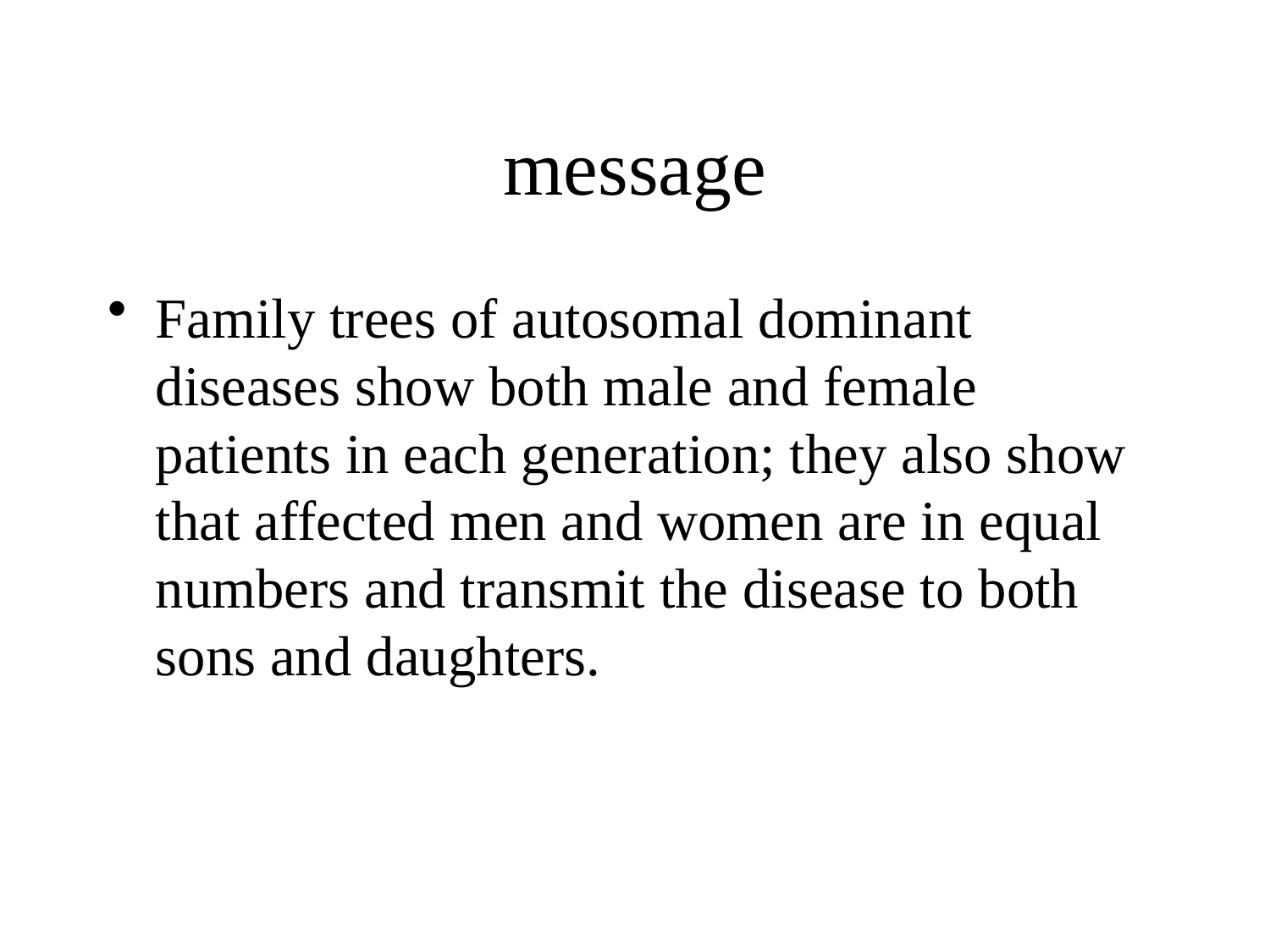

# message
Family trees of autosomal dominant diseases show both male and female patients in each generation; they also show that affected men and women are in equal numbers and transmit the disease to both sons and daughters.